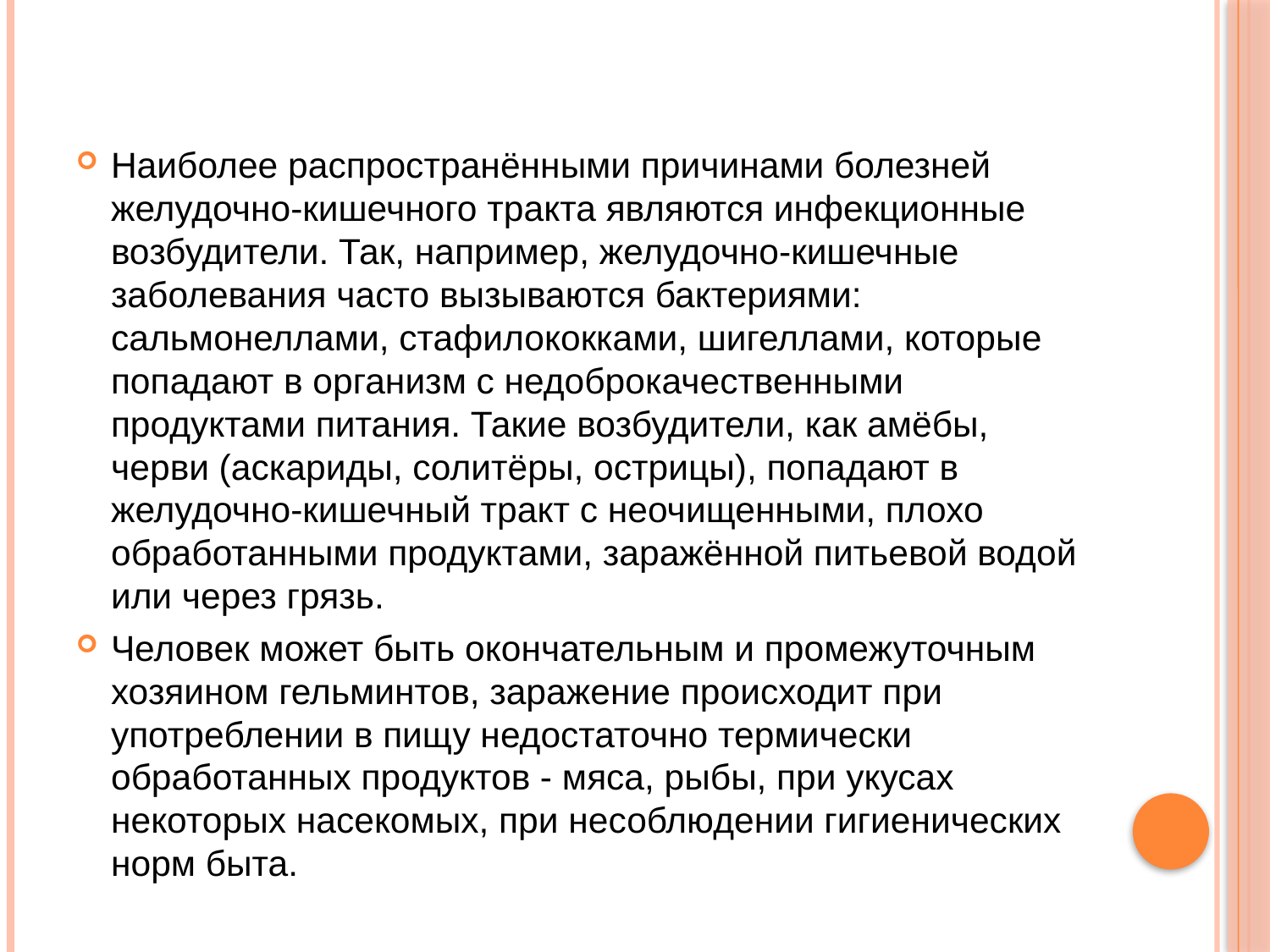

#
Наиболее распространёнными причинами болезней желудочно-кишечного тракта являются инфекционные возбудители. Так, например, желудочно-кишечные заболевания часто вызываются бактериями: сальмонеллами, стафилококками, шигеллами, которые попадают в организм с недоброкачественными продуктами питания. Такие возбудители, как амёбы, черви (аскариды, солитёры, острицы), попадают в желудочно-кишечный тракт с неочищенными, плохо обработанными продуктами, заражённой питьевой водой или через грязь.
Человек может быть окончательным и промежуточным хозяином гельминтов, заражение происходит при  употреблении в пищу недостаточно термически обработанных продуктов - мяса, рыбы, при укусах некоторых насекомых, при несоблюдении гигиенических норм быта.